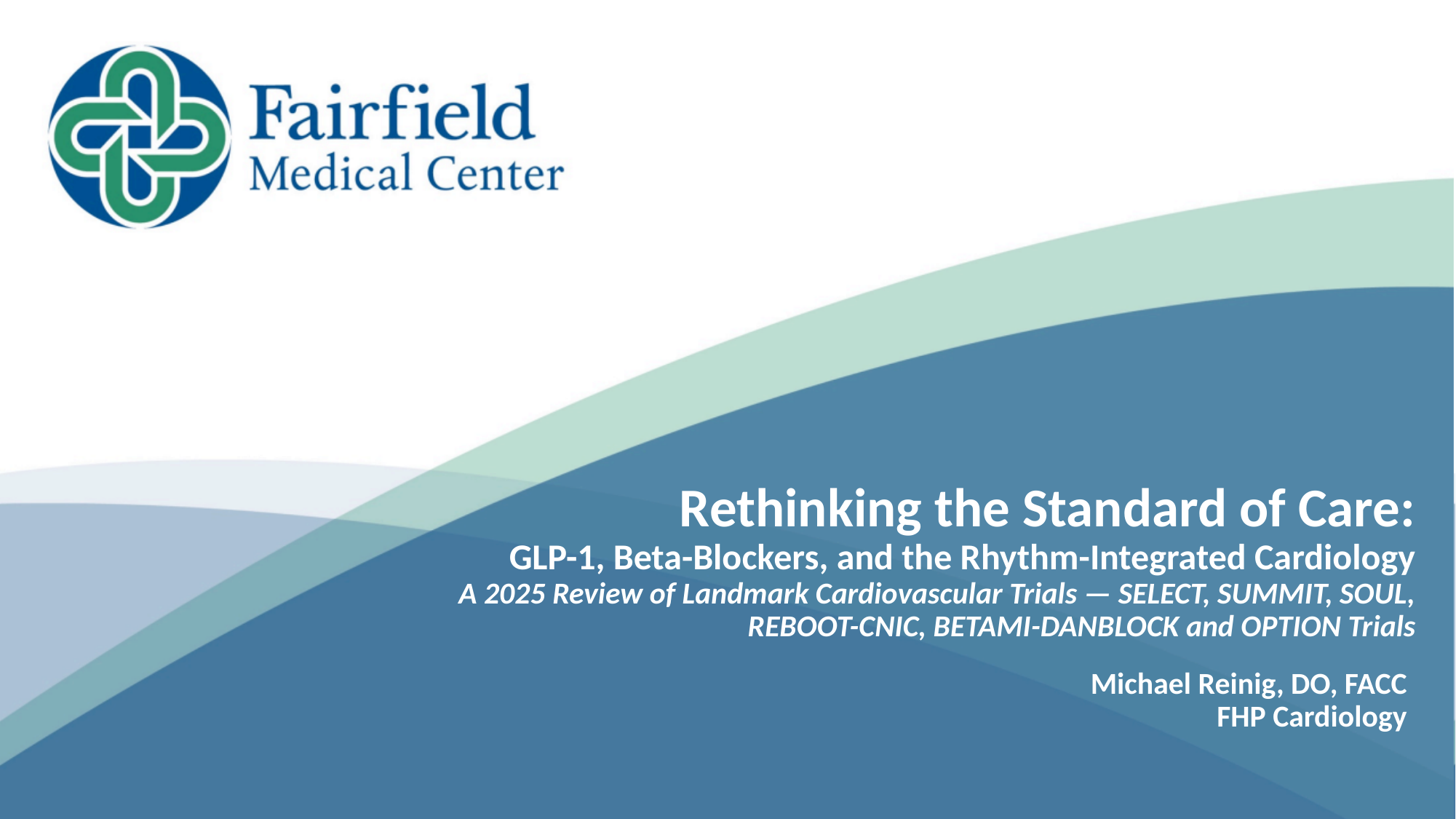

# Rethinking the Standard of Care: GLP-1, Beta-Blockers, and the Rhythm-Integrated Cardiology A 2025 Review of Landmark Cardiovascular Trials — SELECT, SUMMIT, SOUL, REBOOT-CNIC, BETAMI-DANBLOCK and OPTION Trials
Michael Reinig, DO, FACC
FHP Cardiology